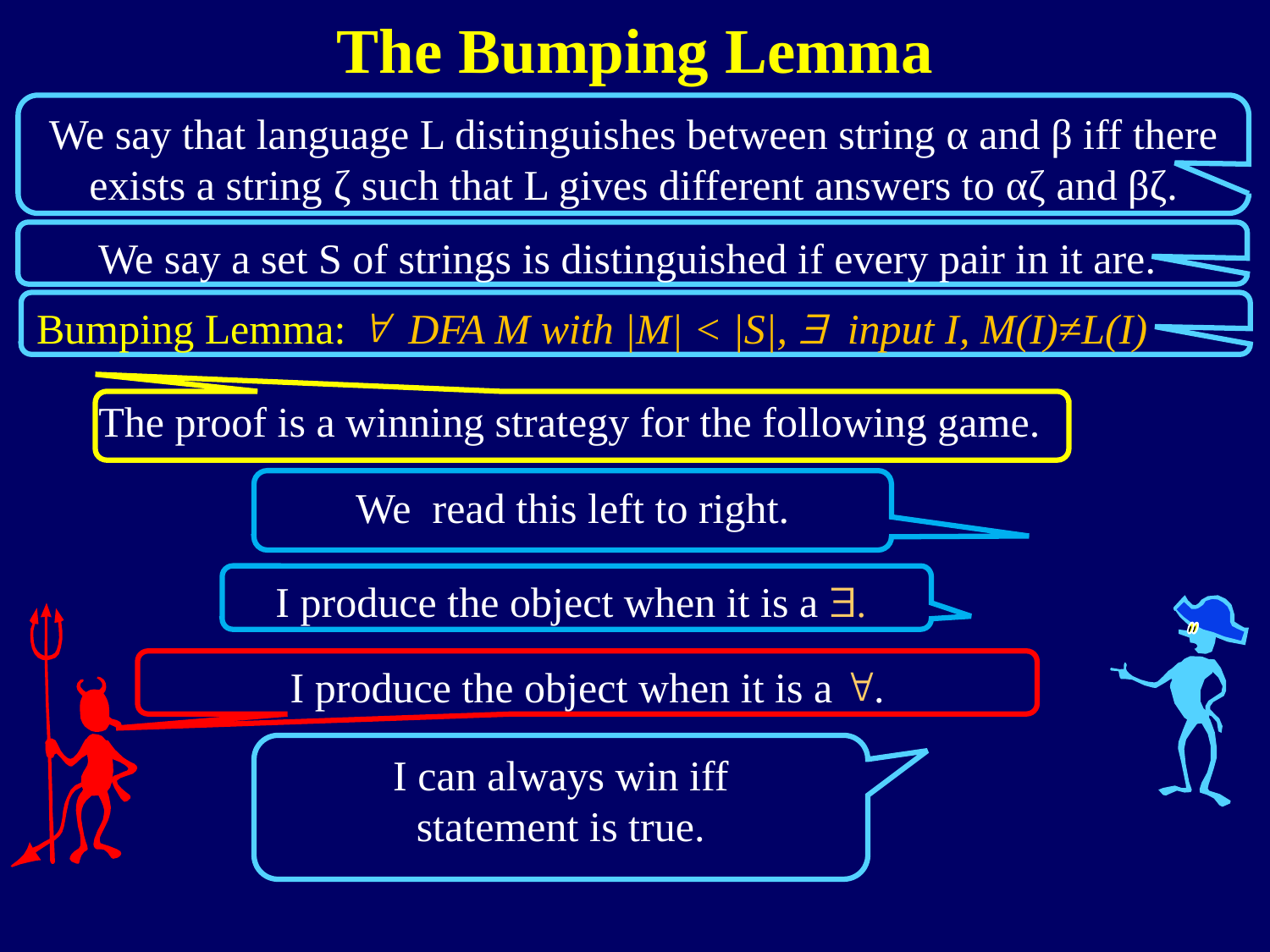

The Bumping Lemma
We say that language L distinguishes between string α and β iff there exists a string ζ such that L gives different answers to αζ and βζ.
We say a set S of strings is distinguished if every pair in it are.
Bumping Lemma: ∀ DFA M with |M| < |S|, ∃ input I, M(I)≠L(I)
The proof is a winning strategy for the following game.
We  read this left to right.
I produce the object when it is a ∃.

I produce the object when it is a ∀.
I can always win iff
statement is true.